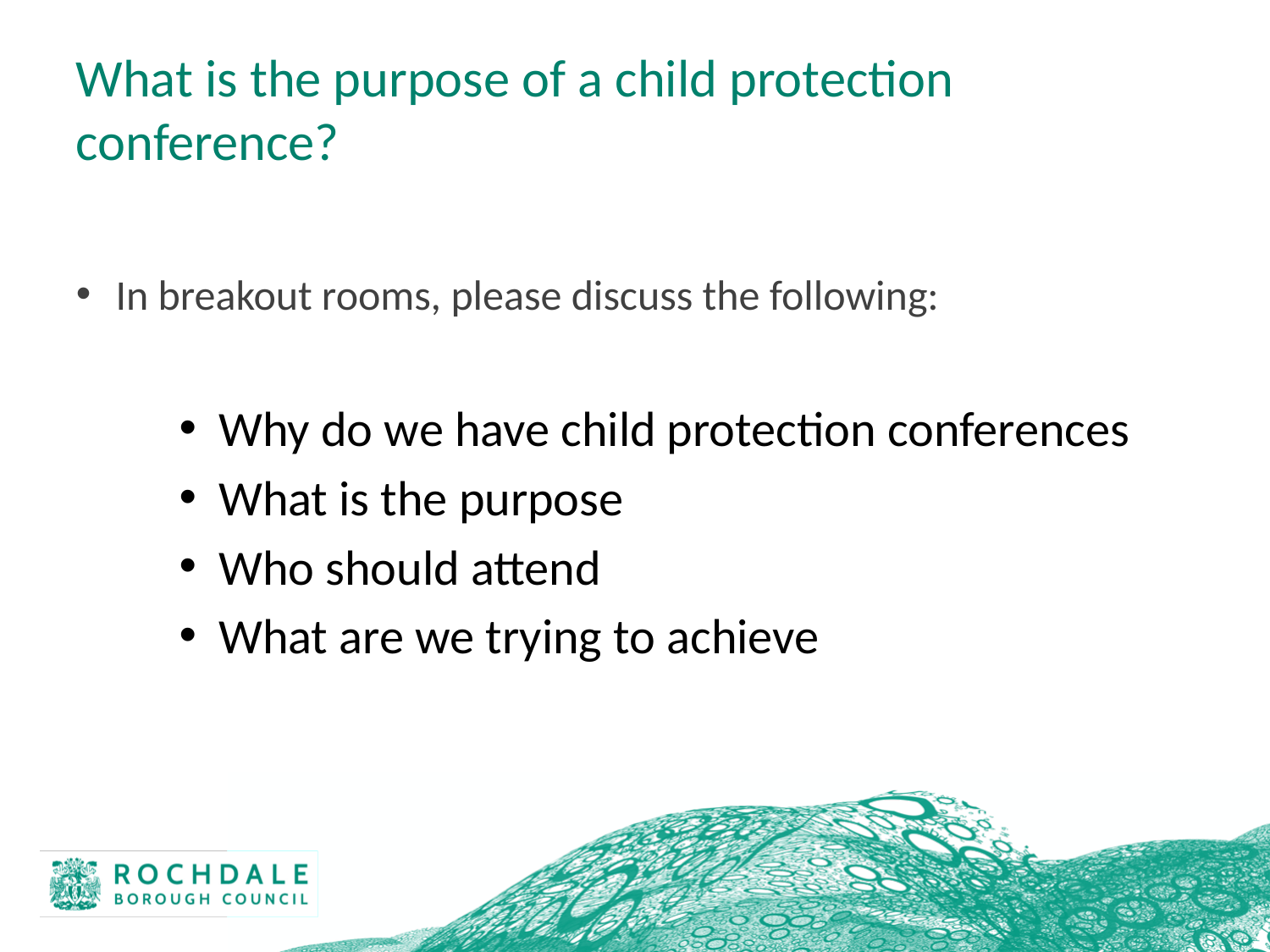

# What is the purpose of a child protection conference?

In breakout rooms, please discuss the following:

Why do we have child protection conferences
What is the purpose
Who should attend
What are we trying to achieve